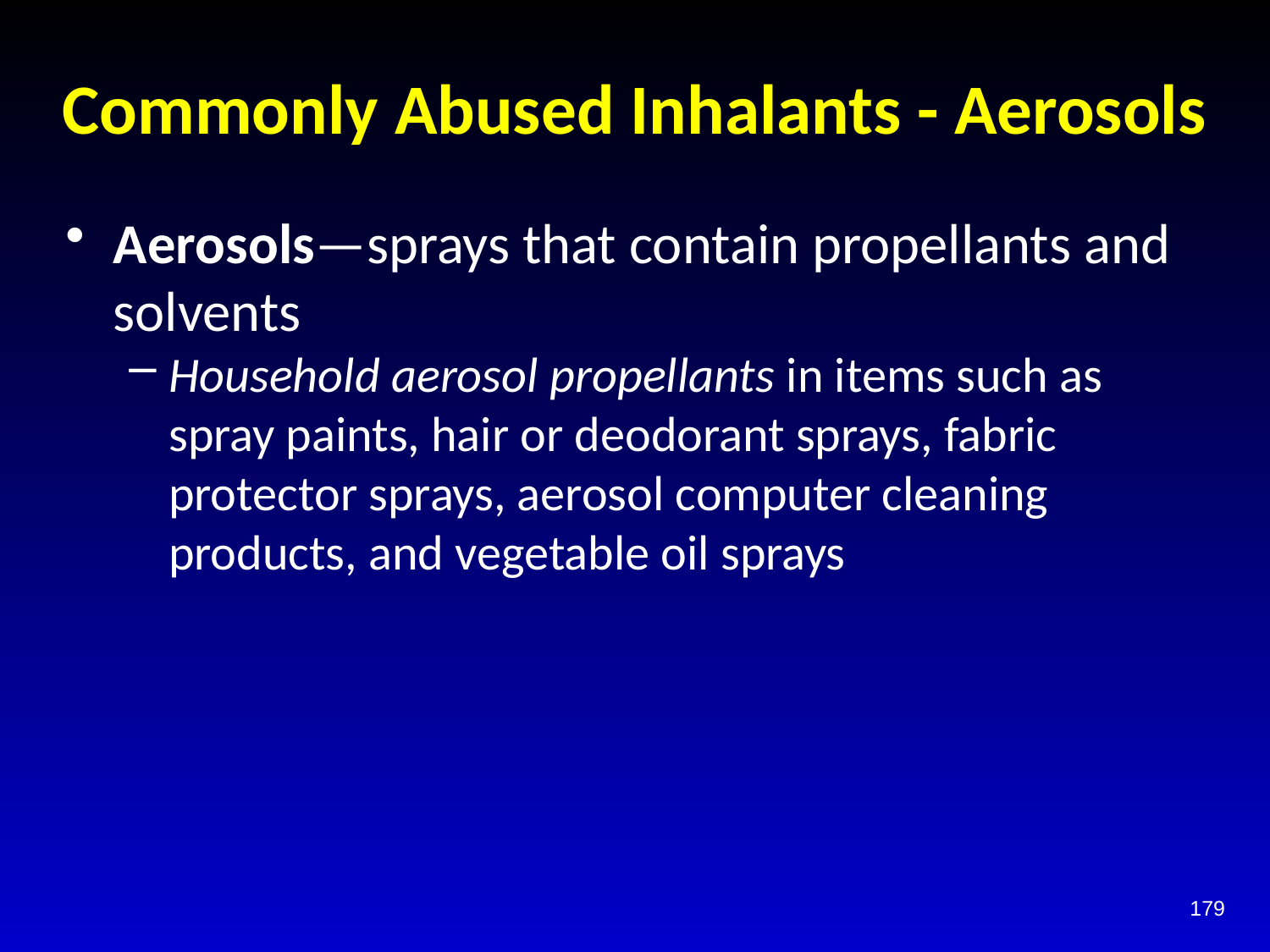

# Commonly Abused Inhalants - Aerosols
Aerosols—sprays that contain propellants and solvents
Household aerosol propellants in items such as spray paints, hair or deodorant sprays, fabric protector sprays, aerosol computer cleaning products, and vegetable oil sprays

179